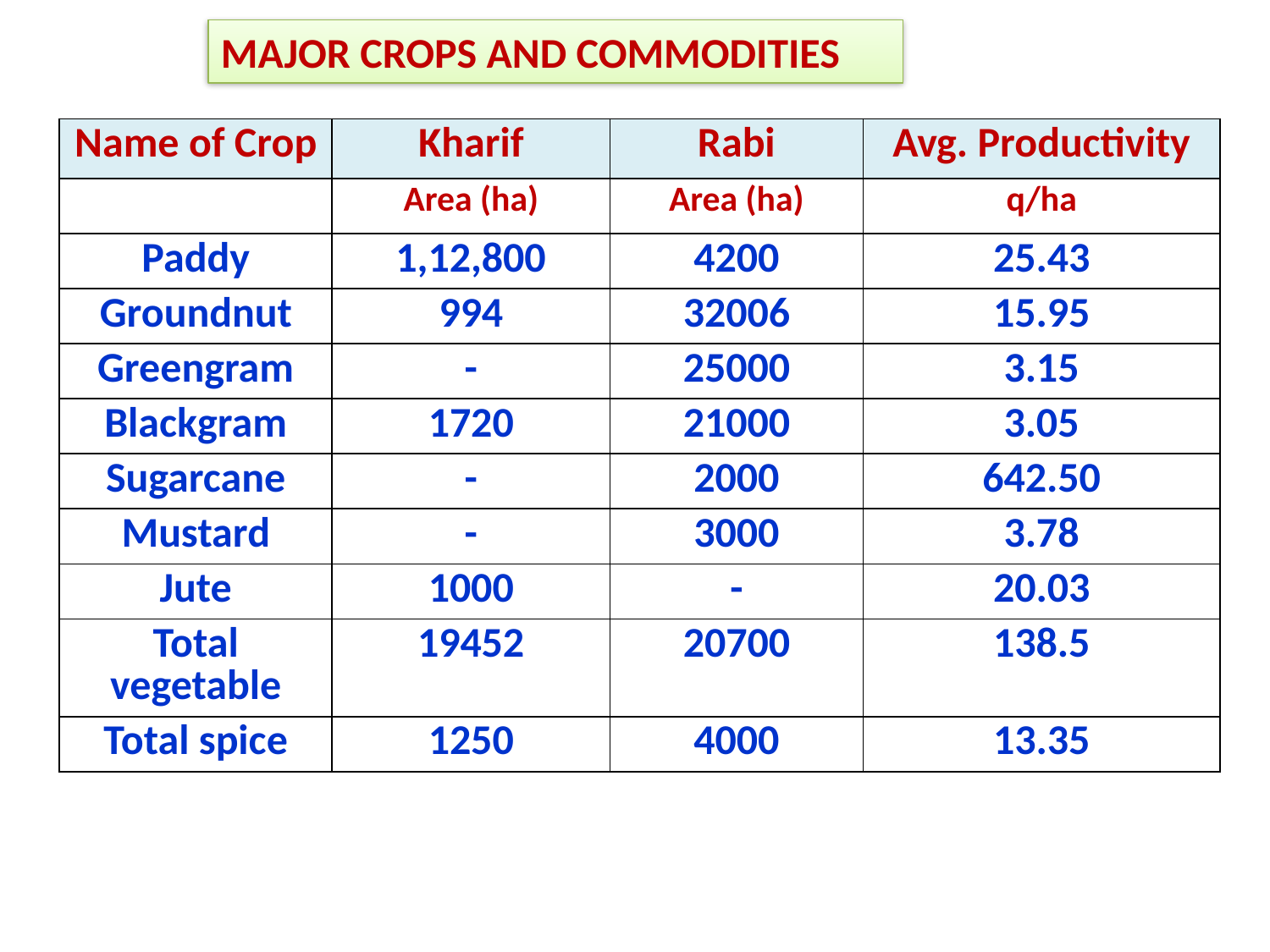

MAJOR CROPS AND COMMODITIES
| Name of Crop | Kharif | Rabi | Avg. Productivity |
| --- | --- | --- | --- |
|  | Area (ha) | Area (ha) | q/ha |
| Paddy | 1,12,800 | 4200 | 25.43 |
| Groundnut | 994 | 32006 | 15.95 |
| Greengram | - | 25000 | 3.15 |
| Blackgram | 1720 | 21000 | 3.05 |
| Sugarcane | - | 2000 | 642.50 |
| Mustard | - | 3000 | 3.78 |
| Jute | 1000 | - | 20.03 |
| Total vegetable | 19452 | 20700 | 138.5 |
| Total spice | 1250 | 4000 | 13.35 |